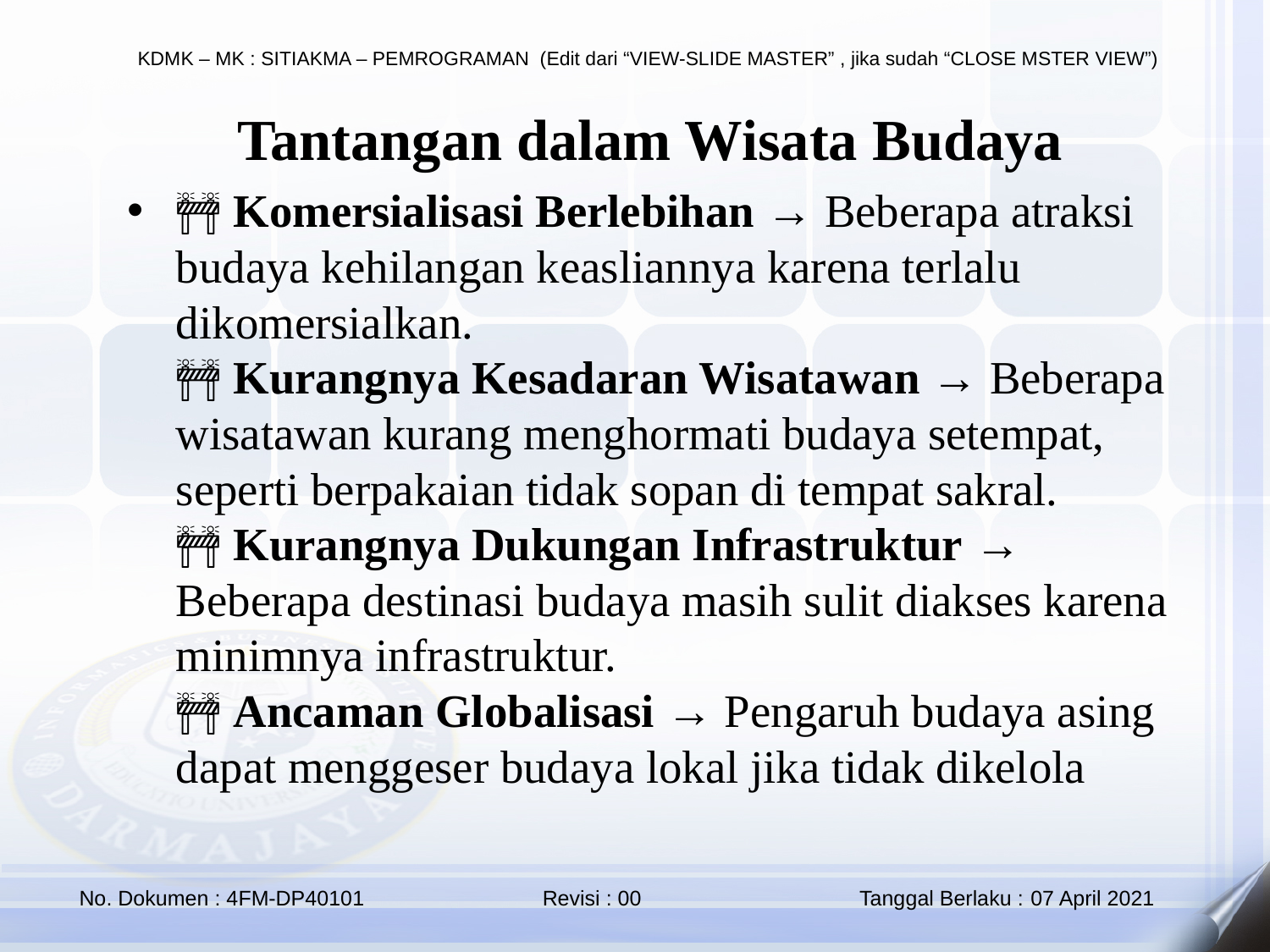

Tantangan dalam Wisata Budaya
🚧 Komersialisasi Berlebihan → Beberapa atraksi budaya kehilangan keasliannya karena terlalu dikomersialkan.
🚧 Kurangnya Kesadaran Wisatawan → Beberapa wisatawan kurang menghormati budaya setempat, seperti berpakaian tidak sopan di tempat sakral.
🚧 Kurangnya Dukungan Infrastruktur → Beberapa destinasi budaya masih sulit diakses karena minimnya infrastruktur.
🚧 Ancaman Globalisasi → Pengaruh budaya asing dapat menggeser budaya lokal jika tidak dikelola